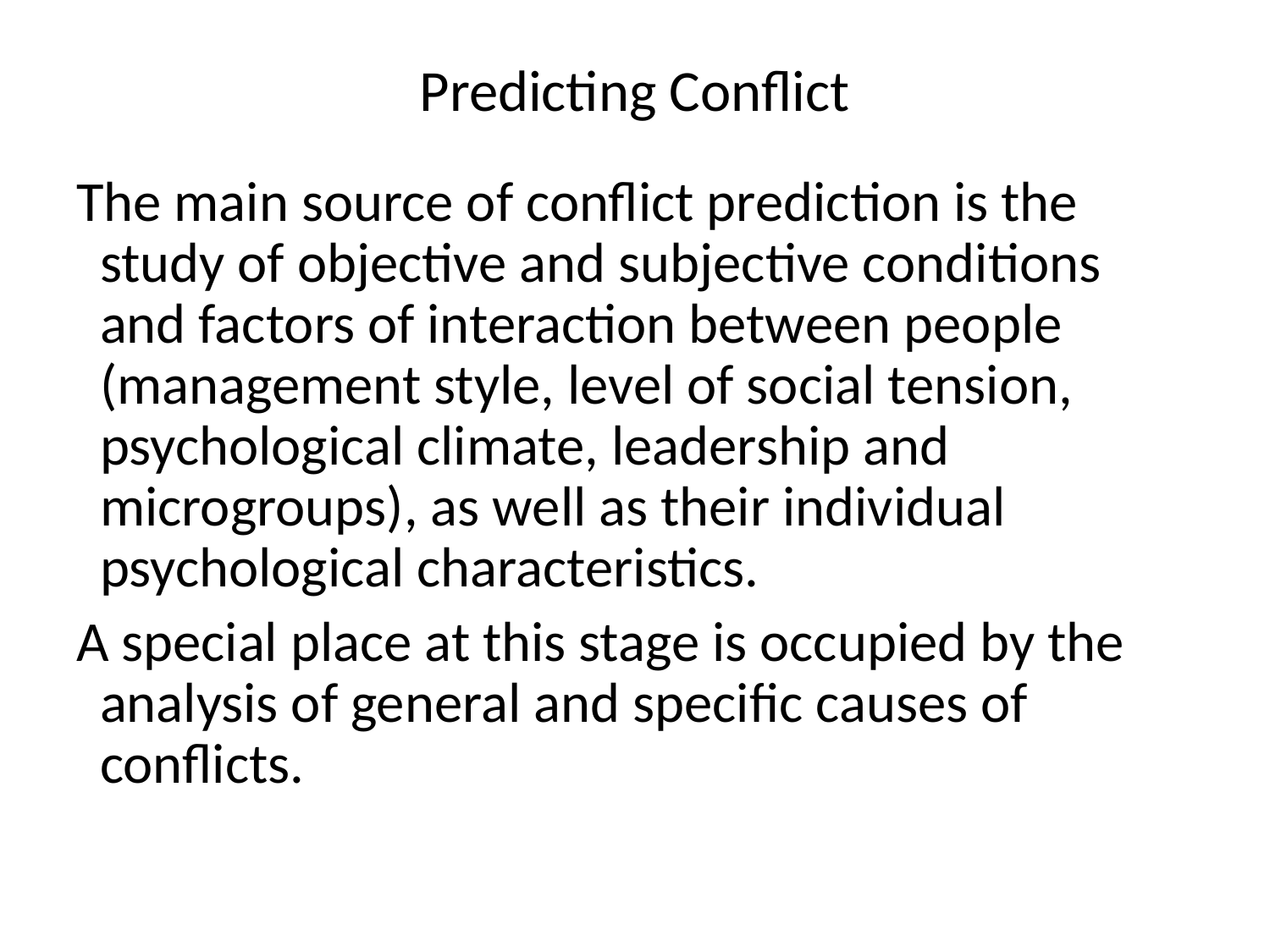

# Predicting Conflict
The main source of conflict prediction is the study of objective and subjective conditions and factors of interaction between people (management style, level of social tension, psychological climate, leadership and microgroups), as well as their individual psychological characteristics.
A special place at this stage is occupied by the analysis of general and specific causes of conflicts.